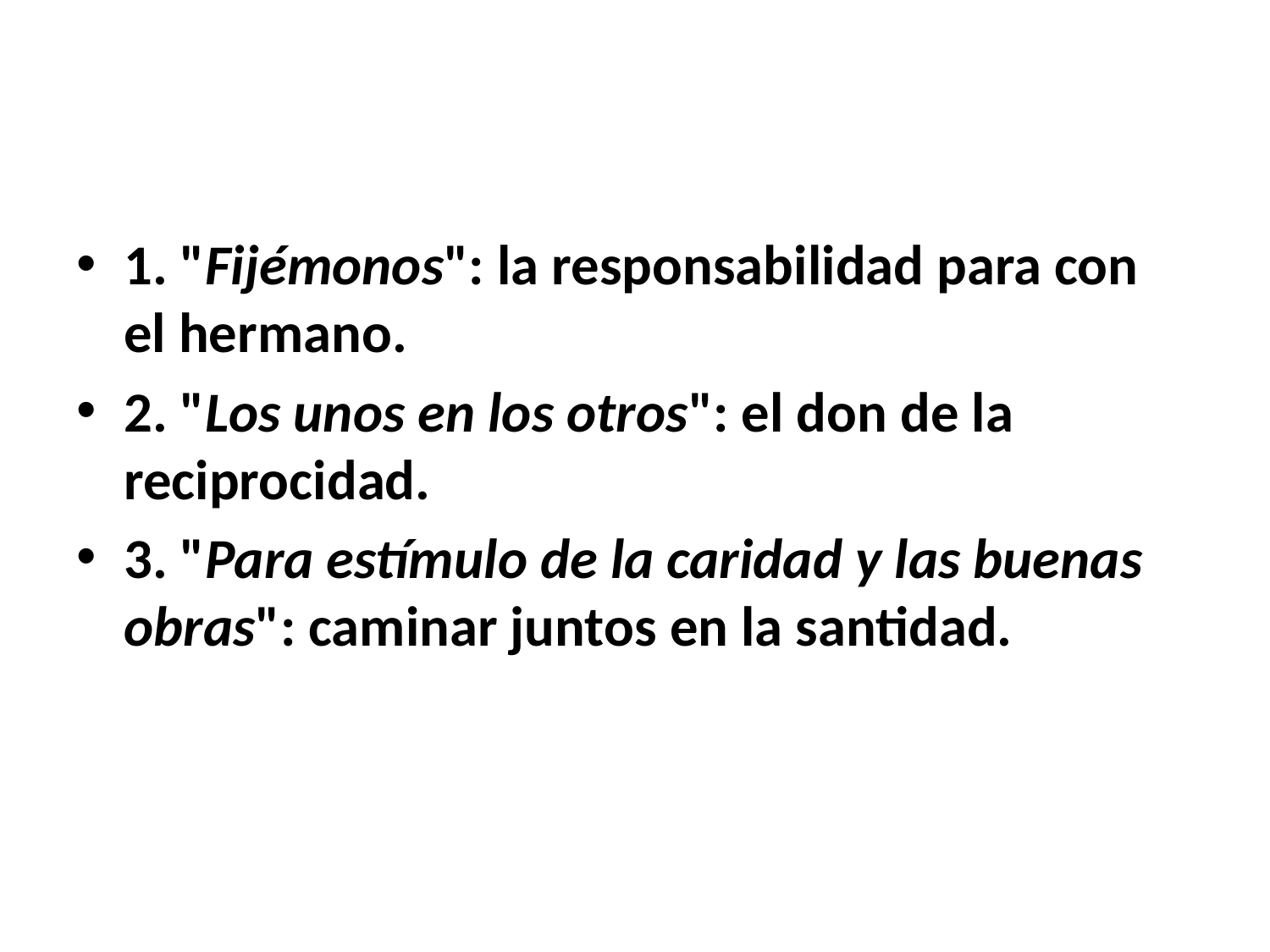

#
1. "Fijémonos": la responsabilidad para con el hermano.
2. "Los unos en los otros": el don de la reciprocidad.
3. "Para estímulo de la caridad y las buenas obras": caminar juntos en la santidad.